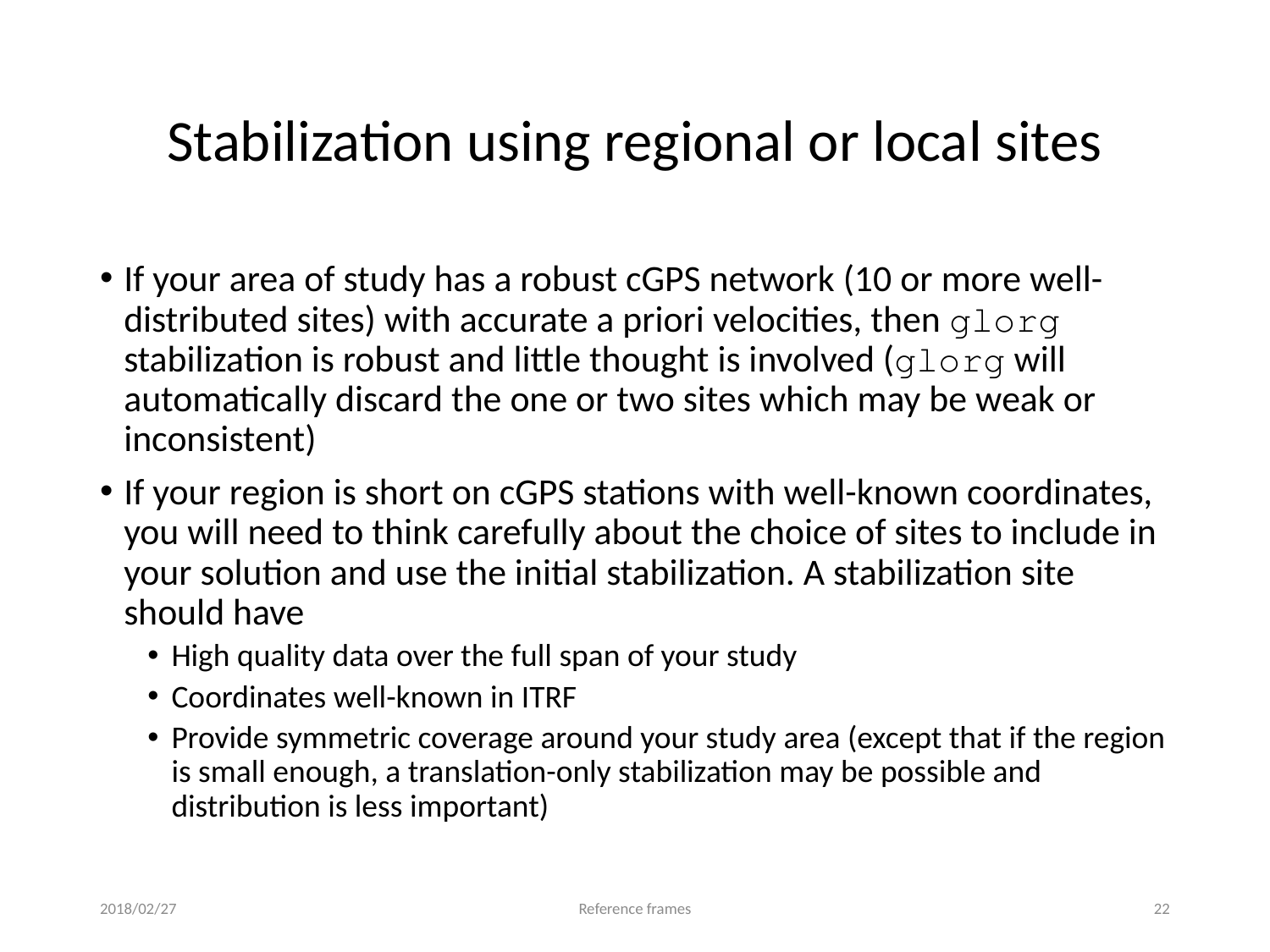

# Stabilization using regional or local sites
If your area of study has a robust cGPS network (10 or more well-distributed sites) with accurate a priori velocities, then glorg stabilization is robust and little thought is involved (glorg will  automatically discard the one or two sites which may be weak or inconsistent)
If your region is short on cGPS stations with well-known coordinates, you will need to think carefully about the choice of sites to include in your solution and use the initial stabilization. A stabilization site should have
High quality data over the full span of your study
Coordinates well-known in ITRF
Provide symmetric coverage around your study area (except that if the region is small enough, a translation-only stabilization may be possible and distribution is less important)

2018/02/27
Reference frames
22